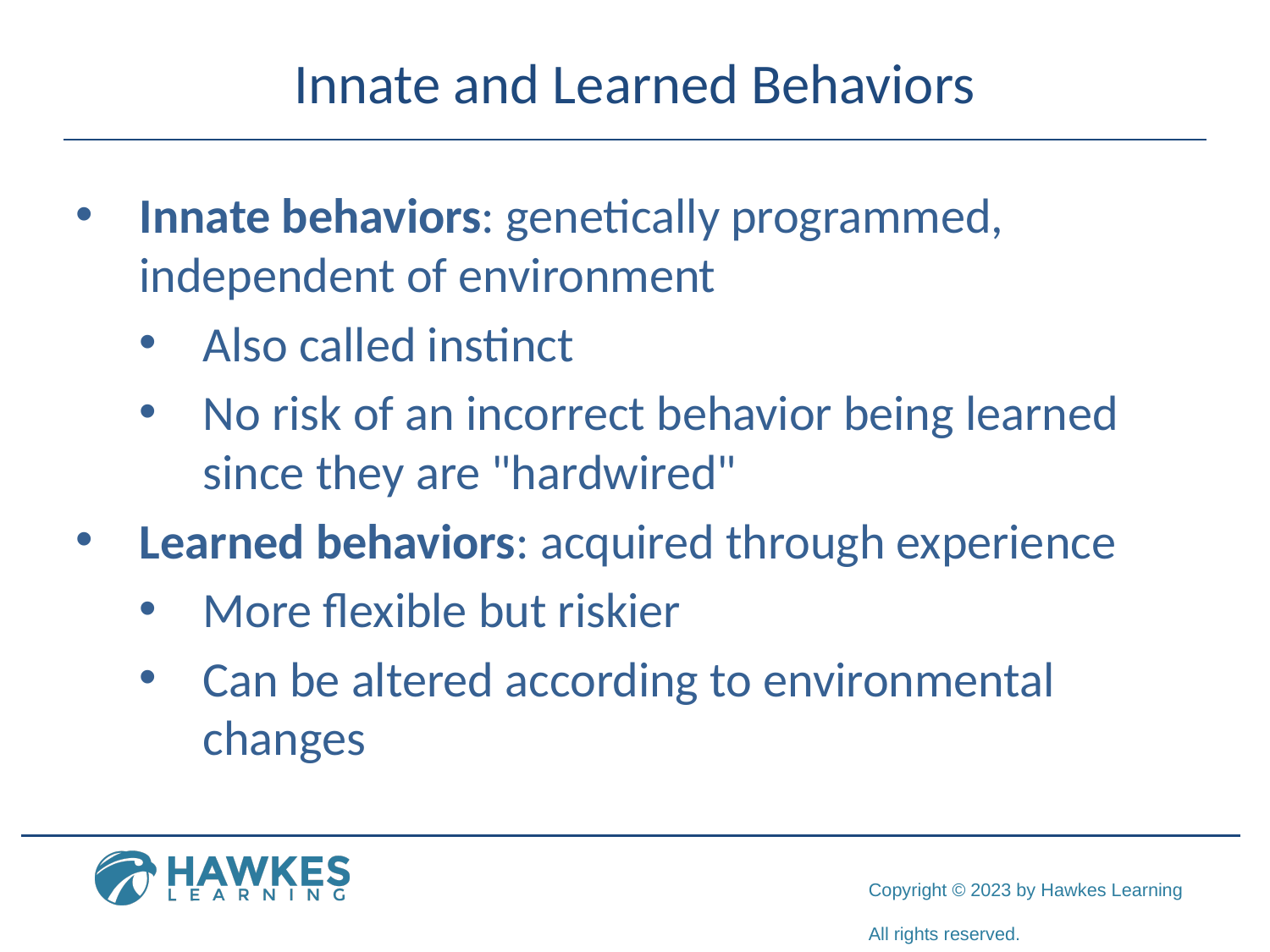

# Innate and Learned Behaviors
Innate behaviors: genetically programmed, independent of environment
Also called instinct
No risk of an incorrect behavior being learned since they are "hardwired"
Learned behaviors: acquired through experience
More flexible but riskier
Can be altered according to environmental changes